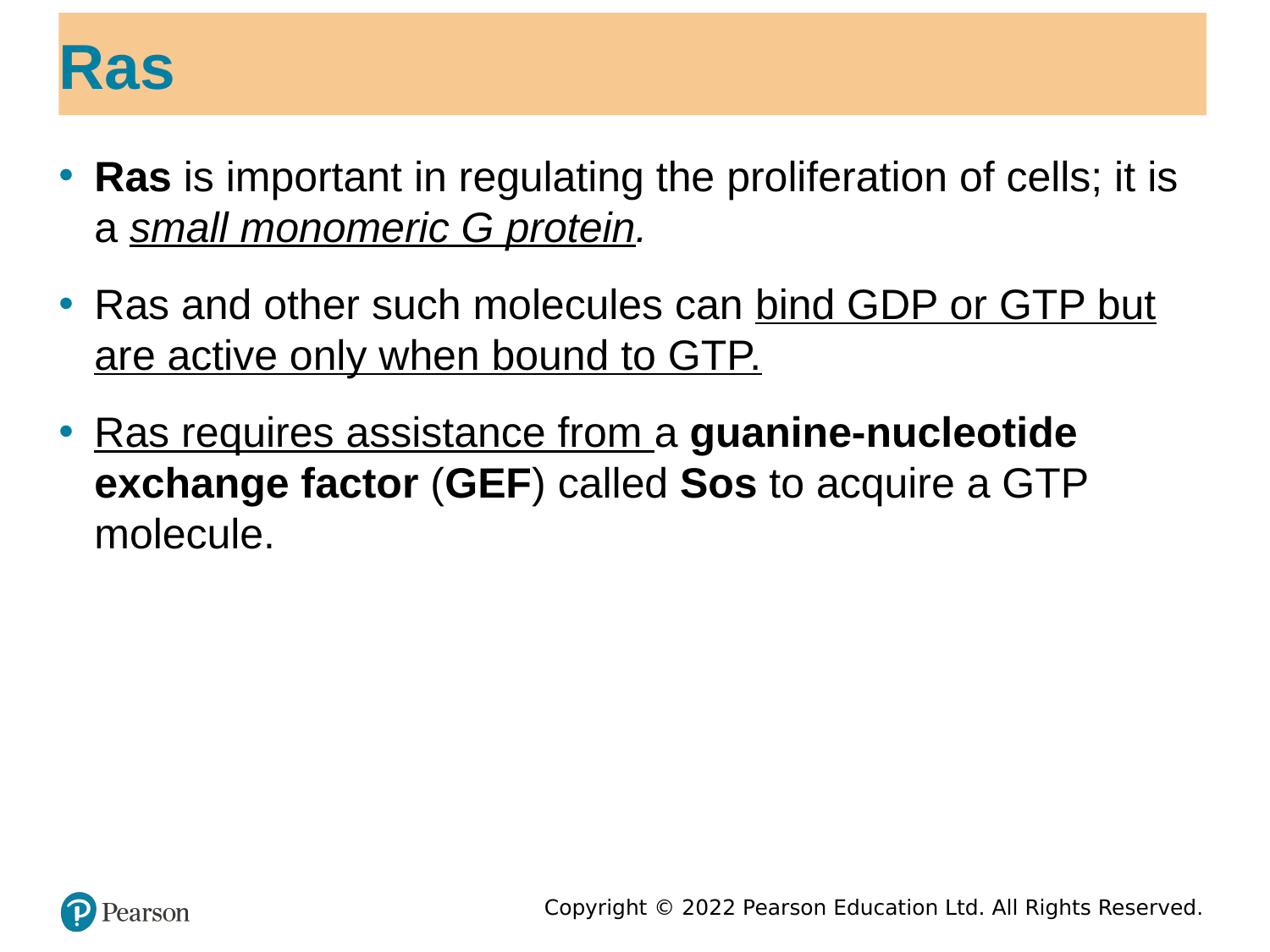

# Ras
Ras is important in regulating the proliferation of cells; it is a small monomeric G protein.
Ras and other such molecules can bind GDP or GTP but are active only when bound to GTP.
Ras requires assistance from a guanine-nucleotide exchange factor (GEF) called Sos to acquire a GTP molecule.